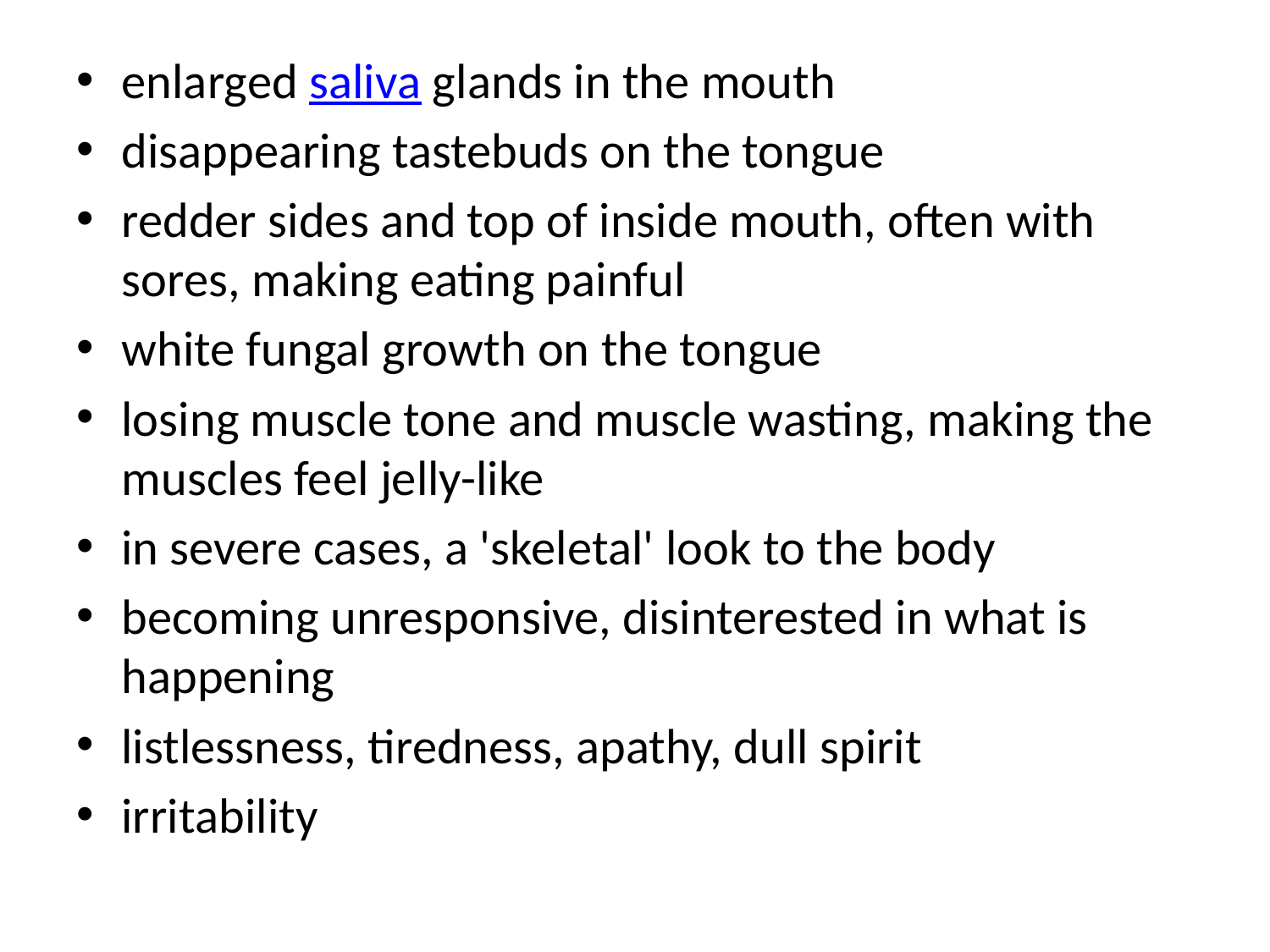

enlarged saliva glands in the mouth
disappearing tastebuds on the tongue
redder sides and top of inside mouth, often with sores, making eating painful
white fungal growth on the tongue
losing muscle tone and muscle wasting, making the muscles feel jelly-like
in severe cases, a 'skeletal' look to the body
becoming unresponsive, disinterested in what is happening
listlessness, tiredness, apathy, dull spirit
irritability